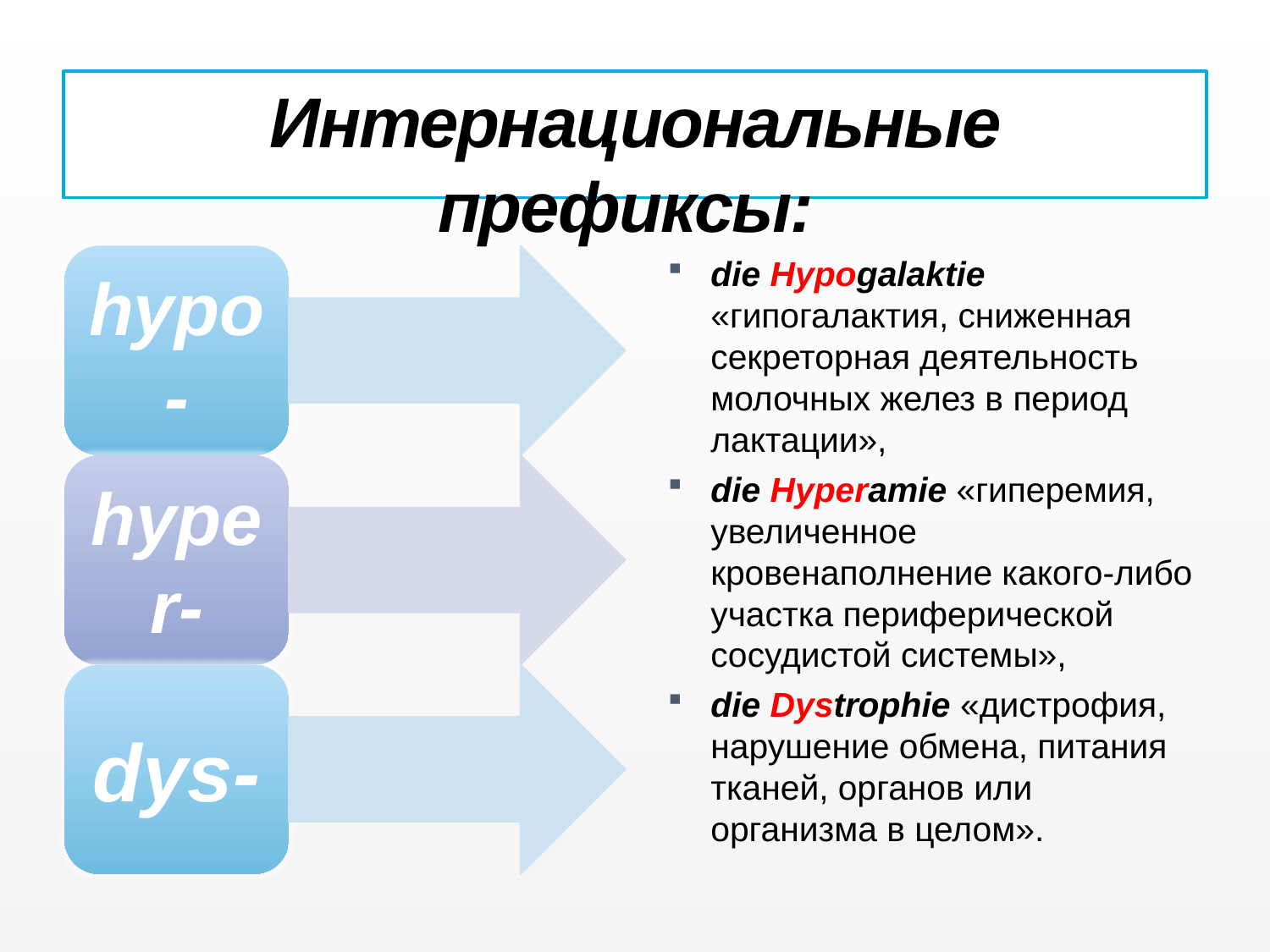

# Интернациональные префиксы:
hypo-
hyper-
dys-
die Hypogalaktie «гипогалактия, сниженная секреторная деятельность молочных желез в период лактации»,
die Hyperamie «гиперемия, увеличенное кровенаполнение какого-либо участка периферической сосудистой системы»,
die Dystrophie «дистрофия, нарушение обмена, питания тканей, органов или организма в целом».